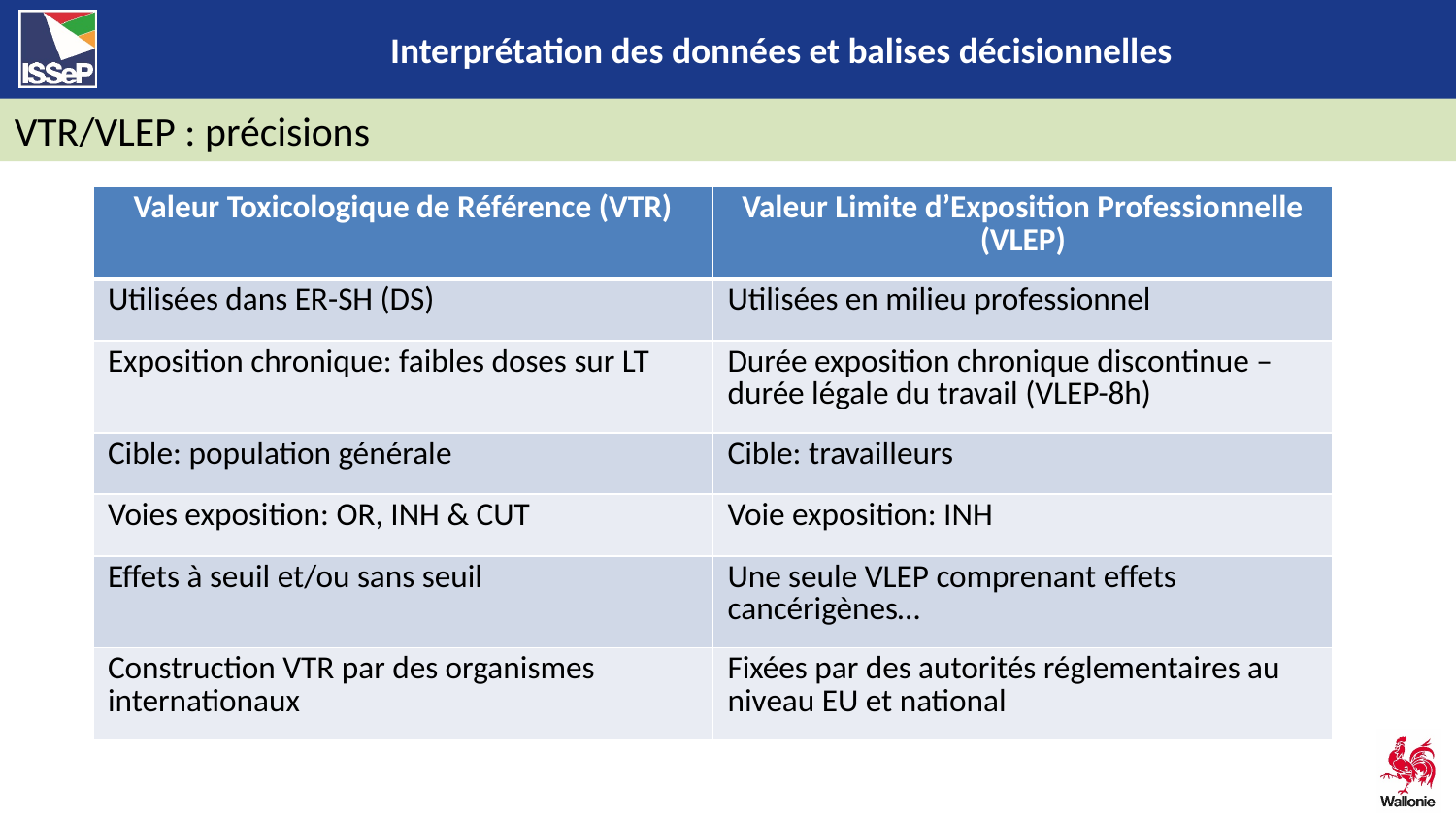

VTR/VLEP : précisions

| Valeur Toxicologique de Référence (VTR) | Valeur Limite d’Exposition Professionnelle (VLEP) |
| --- | --- |
| Utilisées dans ER-SH (DS) | Utilisées en milieu professionnel |
| Exposition chronique: faibles doses sur LT | Durée exposition chronique discontinue – durée légale du travail (VLEP-8h) |
| Cible: population générale | Cible: travailleurs |
| Voies exposition: OR, INH & CUT | Voie exposition: INH |
| Effets à seuil et/ou sans seuil | Une seule VLEP comprenant effets cancérigènes… |
| Construction VTR par des organismes internationaux | Fixées par des autorités réglementaires au niveau EU et national |